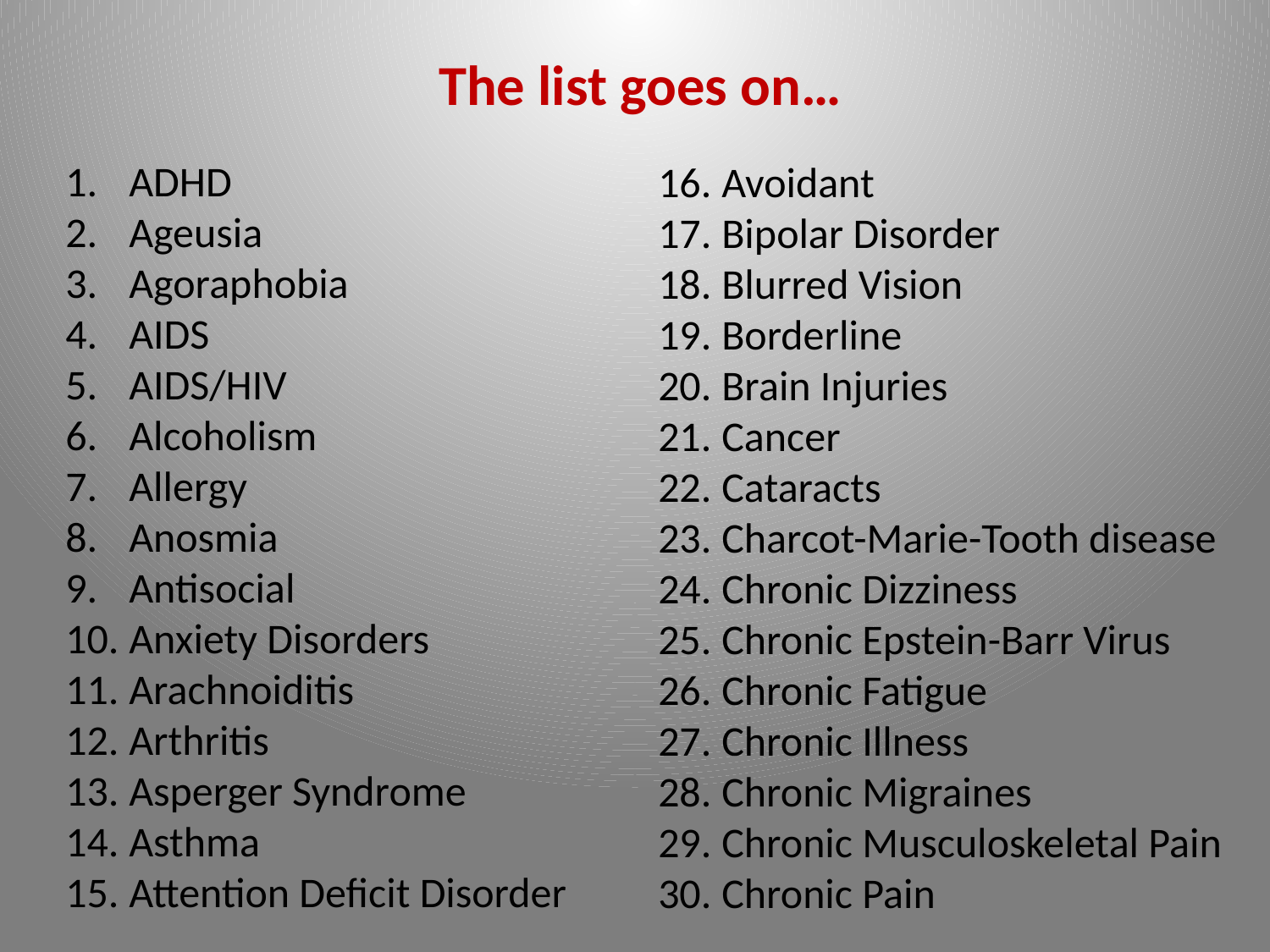

The list goes on…
ADHD
Ageusia
Agoraphobia
AIDS
AIDS/HIV
Alcoholism
Allergy
Anosmia
Antisocial
Anxiety Disorders
Arachnoiditis
Arthritis
Asperger Syndrome
Asthma
Attention Deficit Disorder
Avoidant
Bipolar Disorder
Blurred Vision
Borderline
Brain Injuries
Cancer
Cataracts
Charcot-Marie-Tooth disease
Chronic Dizziness
Chronic Epstein-Barr Virus
Chronic Fatigue
Chronic Illness
Chronic Migraines
Chronic Musculoskeletal Pain
Chronic Pain